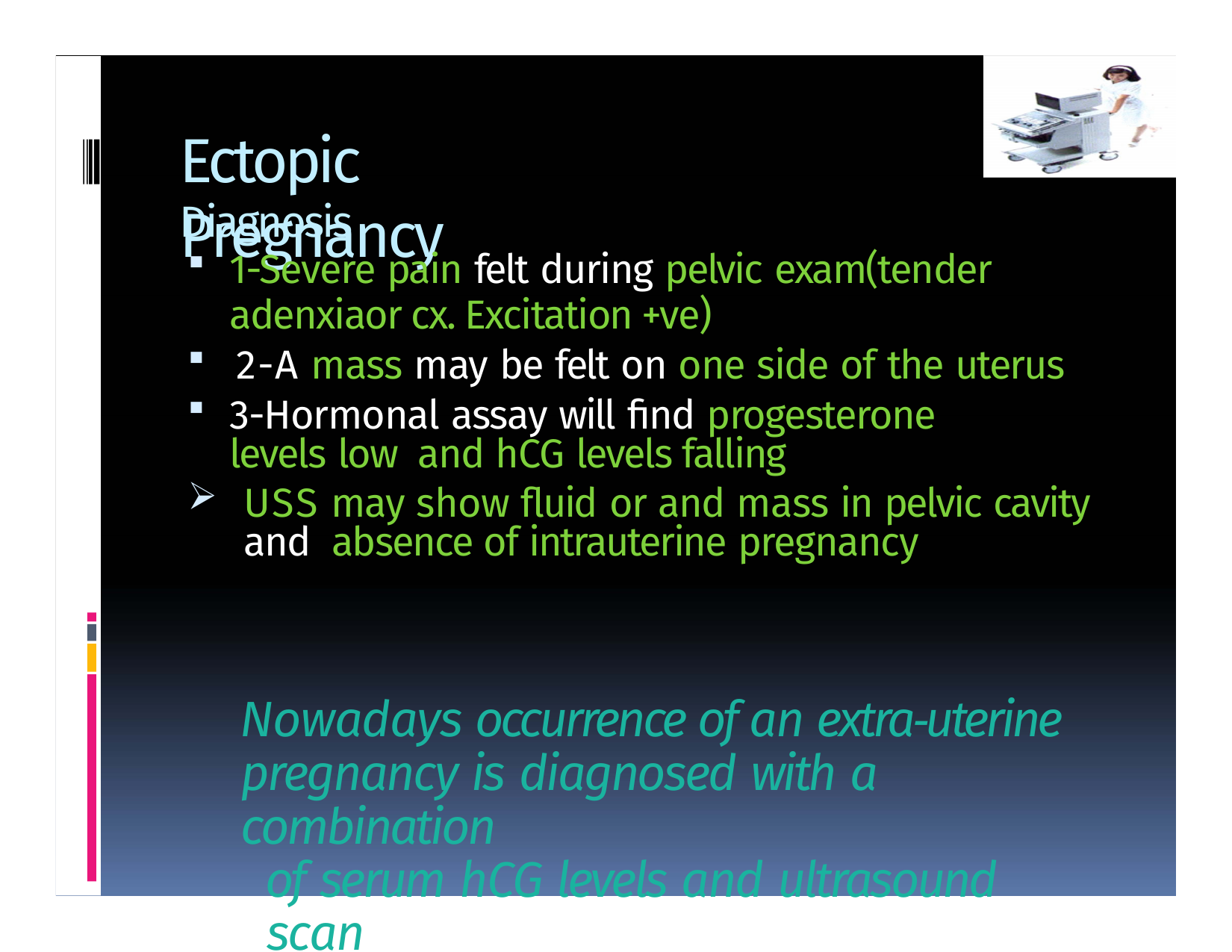

# Ectopic Pregnancy
Diagnosis
1-Severe pain felt during pelvic exam(tender adenxiaor cx. Excitation +ve)
2-A mass may be felt on one side of the uterus
3-Hormonal assay will find progesterone levels low  and hCG levels falling
USS may show fluid or and mass in pelvic cavity and  absence of intrauterine pregnancy

Nowadays occurrence of an extra‐uterine  pregnancy is diagnosed with a combination
of serum hCG levels and ultrasound scan